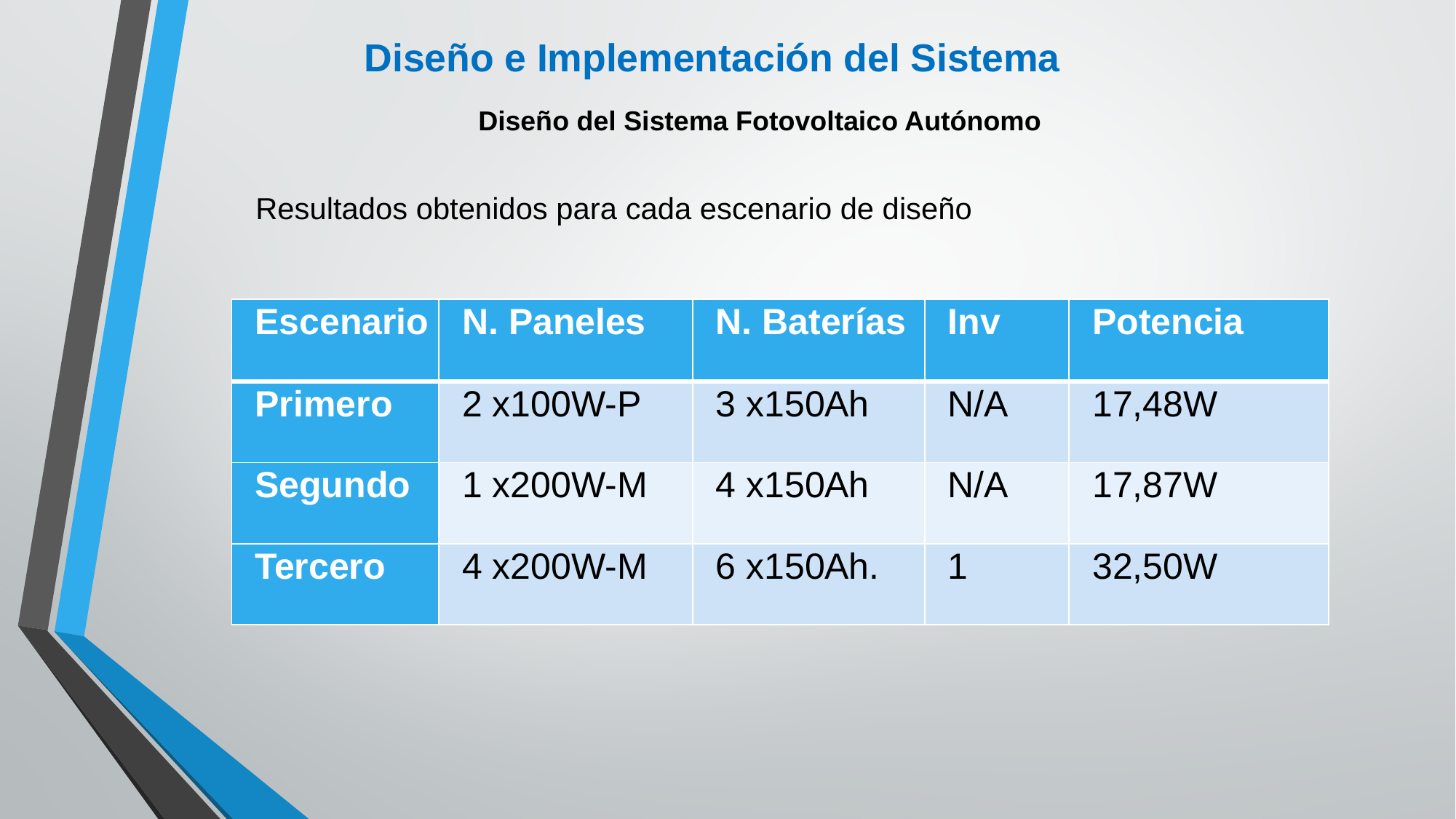

Diseño e Implementación del Sistema
Diseño del Sistema Fotovoltaico Autónomo
Resultados obtenidos para cada escenario de diseño
| Escenario | N. Paneles | N. Baterías | Inv | Potencia |
| --- | --- | --- | --- | --- |
| Primero | 2 x100W-P | 3 x150Ah | N/A | 17,48W |
| Segundo | 1 x200W-M | 4 x150Ah | N/A | 17,87W |
| Tercero | 4 x200W-M | 6 x150Ah. | 1 | 32,50W |